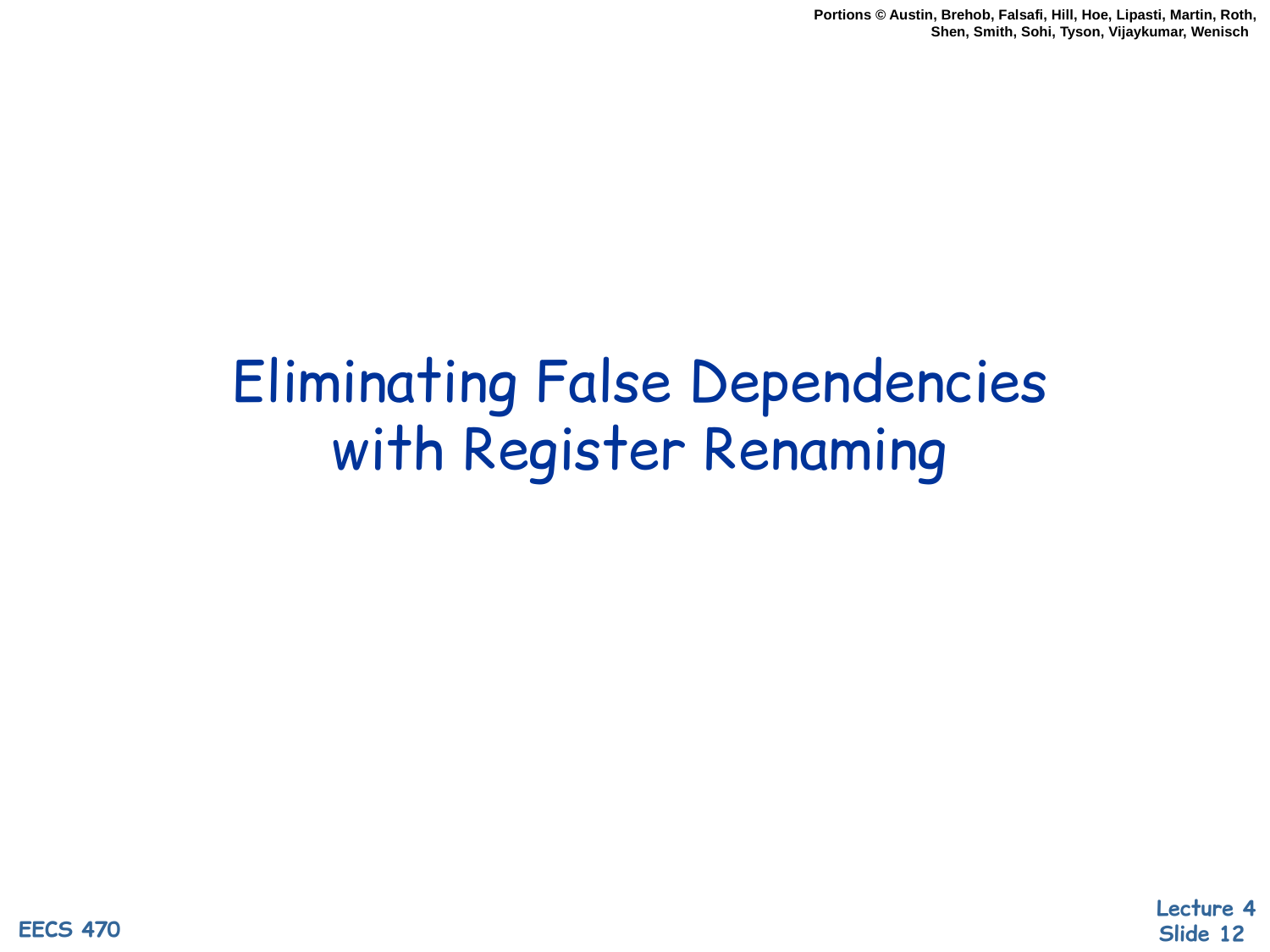

# Eliminating False Dependencies with Register Renaming